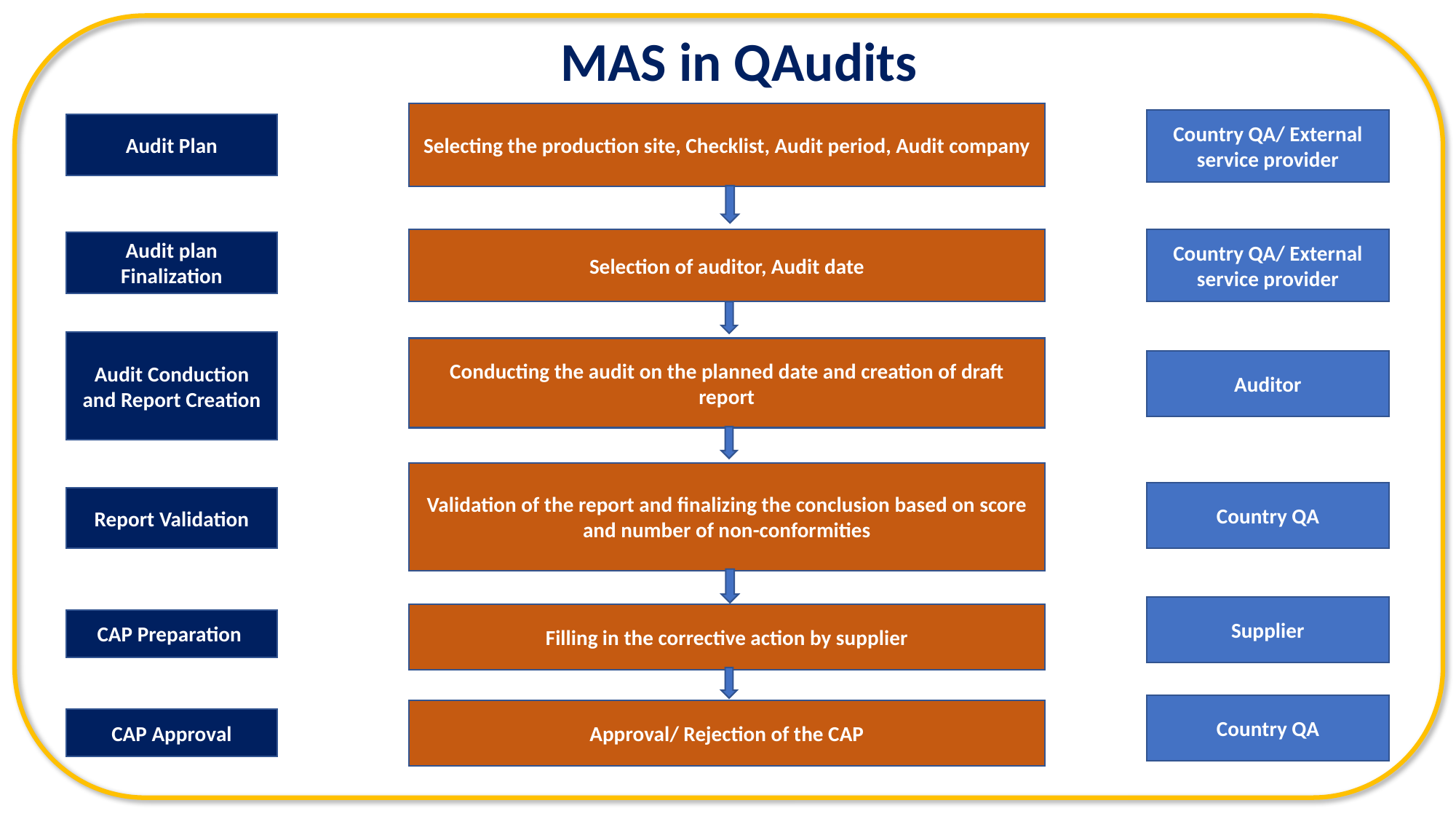

MAS in QAudits
Selecting the production site, Checklist, Audit period, Audit company
Country QA/ External service provider
Audit Plan

Selection of auditor, Audit date
Country QA/ External service provider
Audit plan Finalization

Audit Conduction and Report Creation
Conducting the audit on the planned date and creation of draft report
Auditor

Validation of the report and finalizing the conclusion based on score and number of non-conformities
Country QA
Report Validation

Supplier
Filling in the corrective action by supplier
CAP Preparation

Country QA
Approval/ Rejection of the CAP
CAP Approval